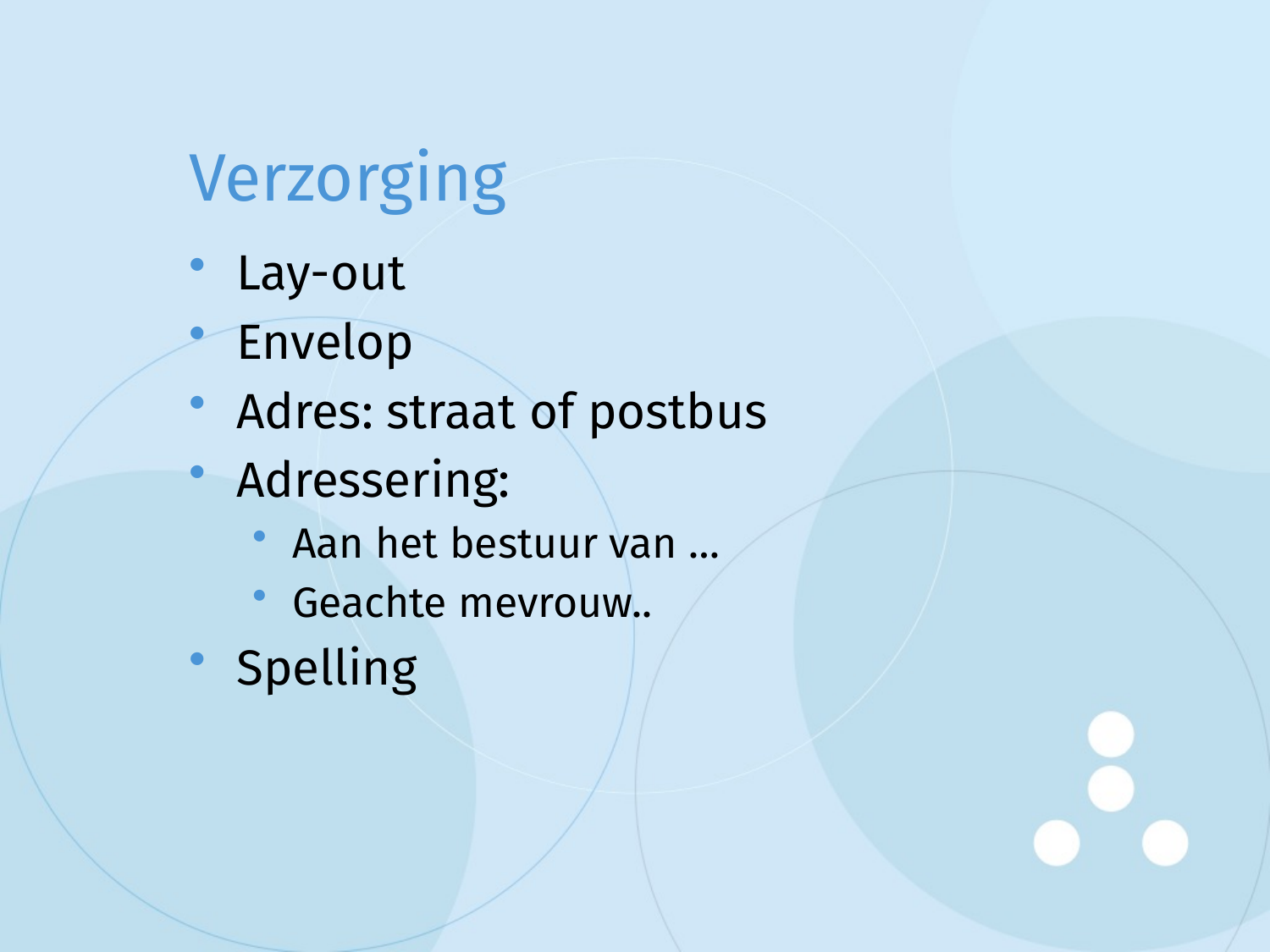

# Verzorging
Lay-out
Envelop
Adres: straat of postbus
Adressering:
Aan het bestuur van …
Geachte mevrouw..
Spelling